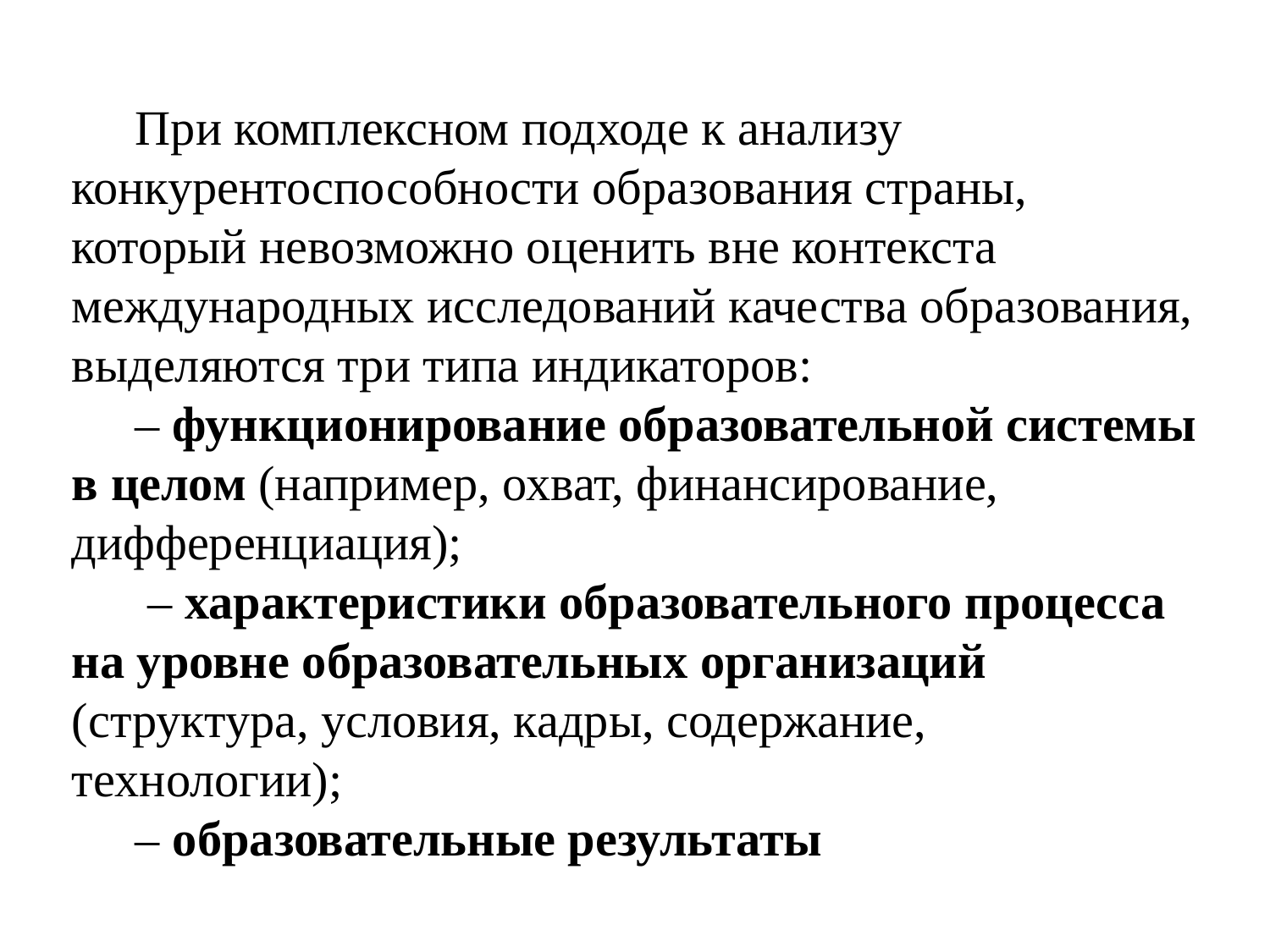

При комплексном подходе к анализу конкурентоспособности образования страны, который невозможно оценить вне контекста международных исследований качества образования, выделяются три типа индикаторов:
– функционирование образовательной системы в целом (например, охват, финансирование, дифференциация);
 – характеристики образовательного процесса на уровне образовательных организаций (структура, условия, кадры, содержание, технологии);
– образовательные результаты